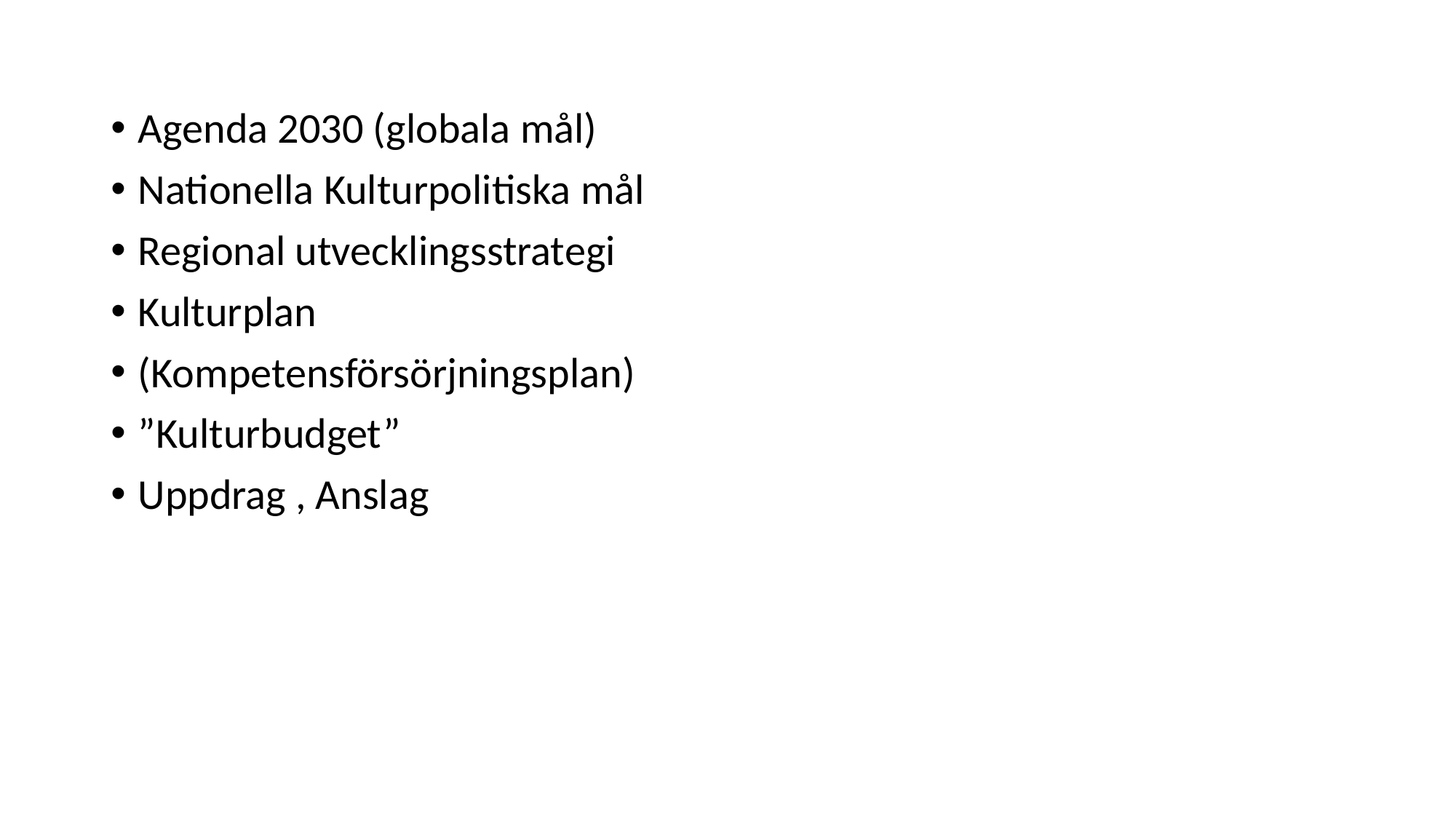

#
Agenda 2030 (globala mål)
Nationella Kulturpolitiska mål
Regional utvecklingsstrategi
Kulturplan
(Kompetensförsörjningsplan)
”Kulturbudget”
Uppdrag , Anslag